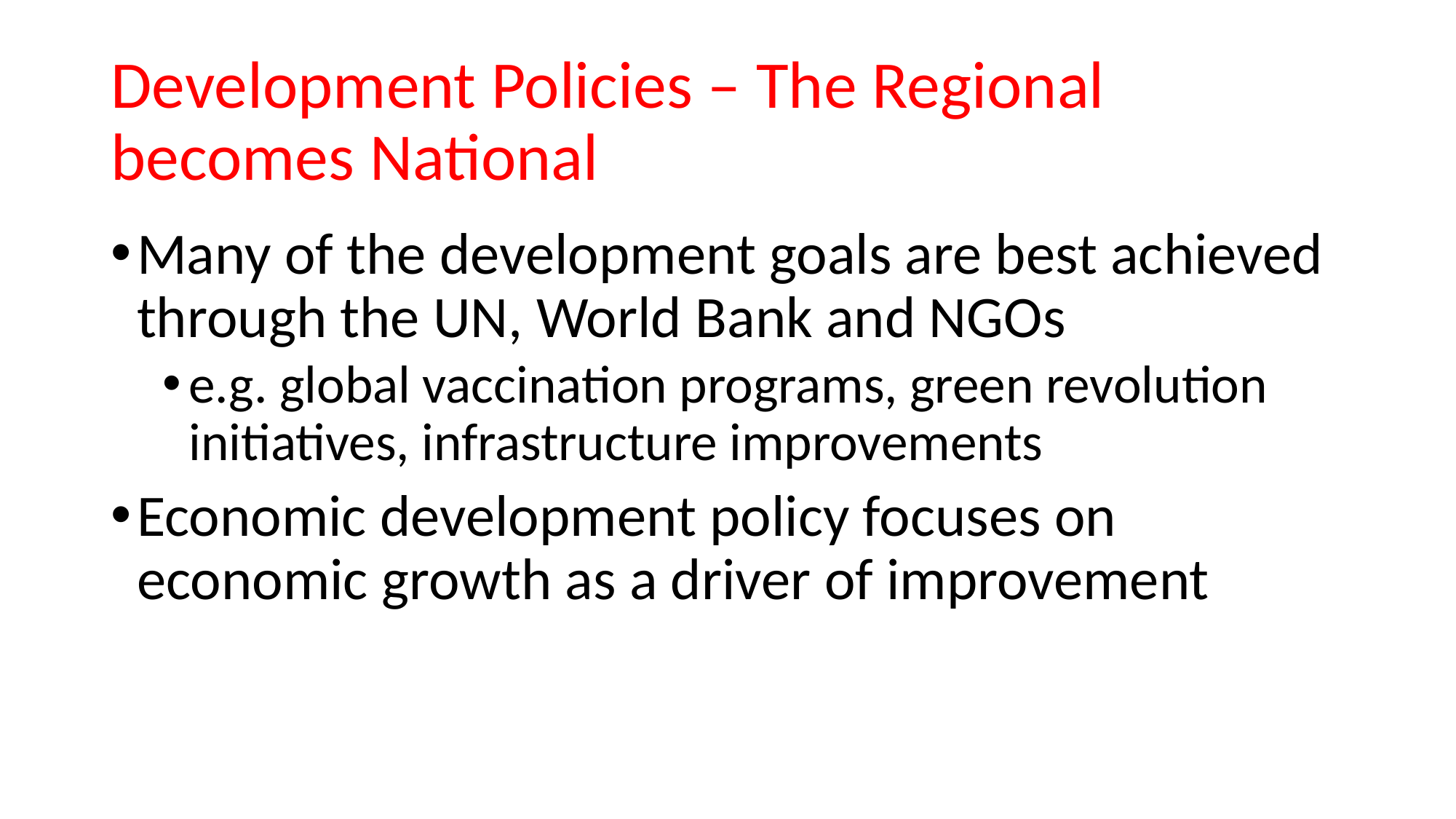

# Development Policies – The Regional becomes National
Many of the development goals are best achieved through the UN, World Bank and NGOs
e.g. global vaccination programs, green revolution initiatives, infrastructure improvements
Economic development policy focuses on economic growth as a driver of improvement